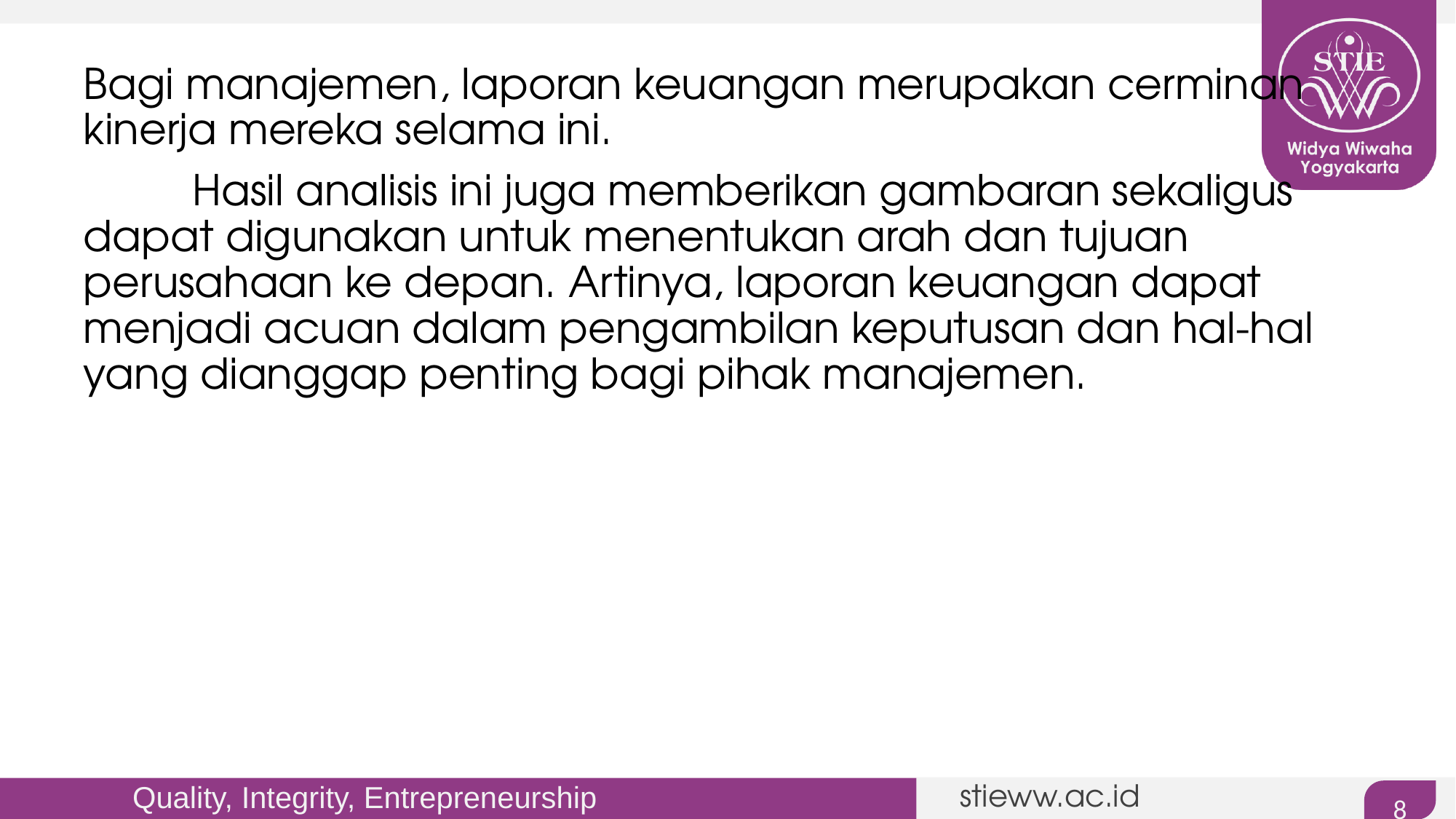

#
Bagi manajemen, laporan keuangan merupakan cerminan kinerja mereka selama ini.
	Hasil analisis ini juga memberikan gambaran sekaligus dapat digunakan untuk menentukan arah dan tujuan perusahaan ke depan. Artinya, laporan keuangan dapat menjadi acuan dalam pengambilan keputusan dan hal-hal yang dianggap penting bagi pihak manajemen.